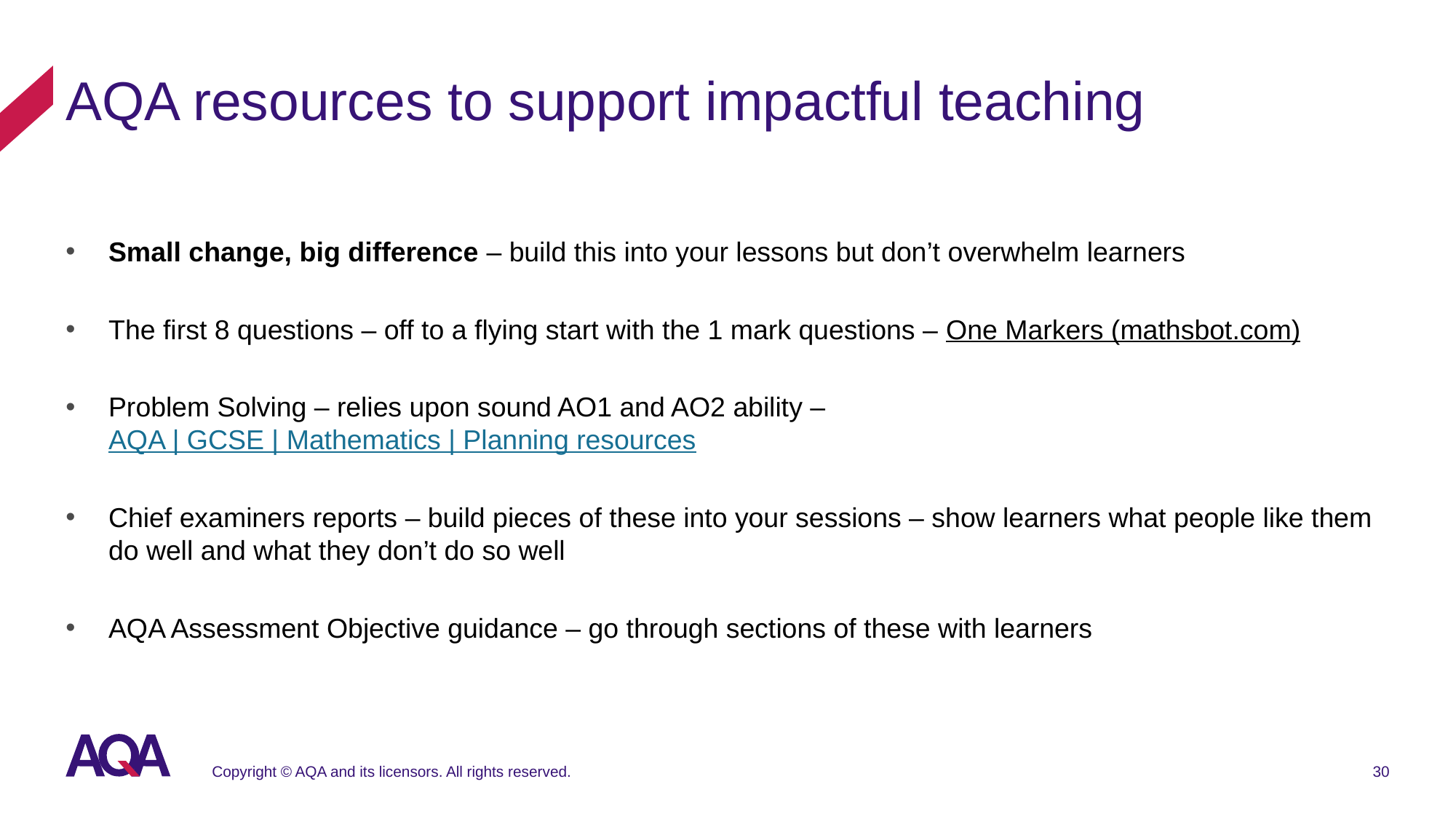

# AQA resources to support impactful teaching
Small change, big difference – build this into your lessons but don’t overwhelm learners

The first 8 questions – off to a flying start with the 1 mark questions – One Markers (mathsbot.com)

Problem Solving – relies upon sound AO1 and AO2 ability – AQA | GCSE | Mathematics | Planning resources

Chief examiners reports – build pieces of these into your sessions – show learners what people like them do well and what they don’t do so well

AQA Assessment Objective guidance – go through sections of these with learners

Copyright © AQA and its licensors. All rights reserved.
30